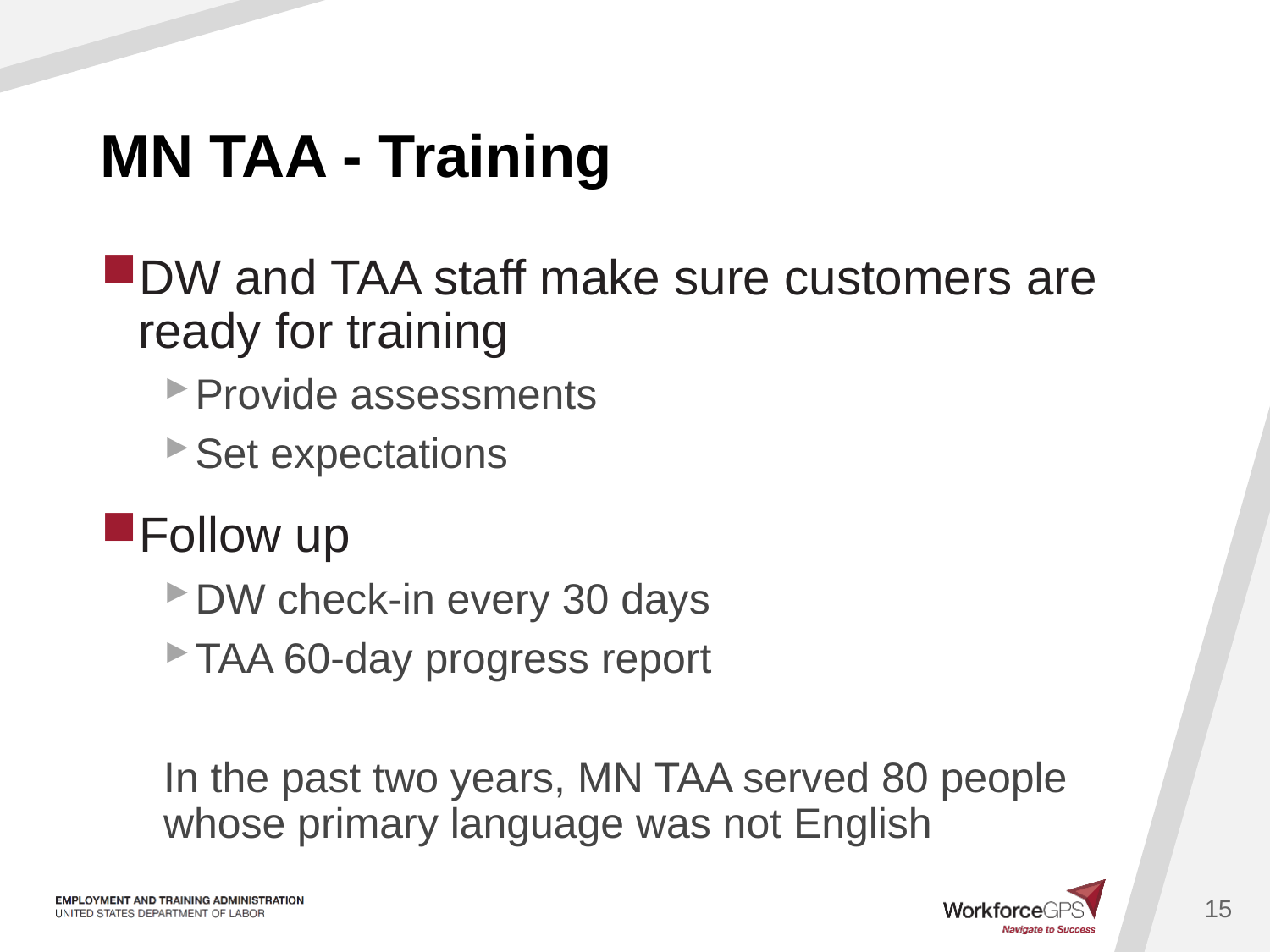

# MN TAA - Training
DW and TAA staff make sure customers are ready for training
Provide assessments
Set expectations
Follow up
DW check-in every 30 days
TAA 60-day progress report

In the past two years, MN TAA served 80 people whose primary language was not English
15